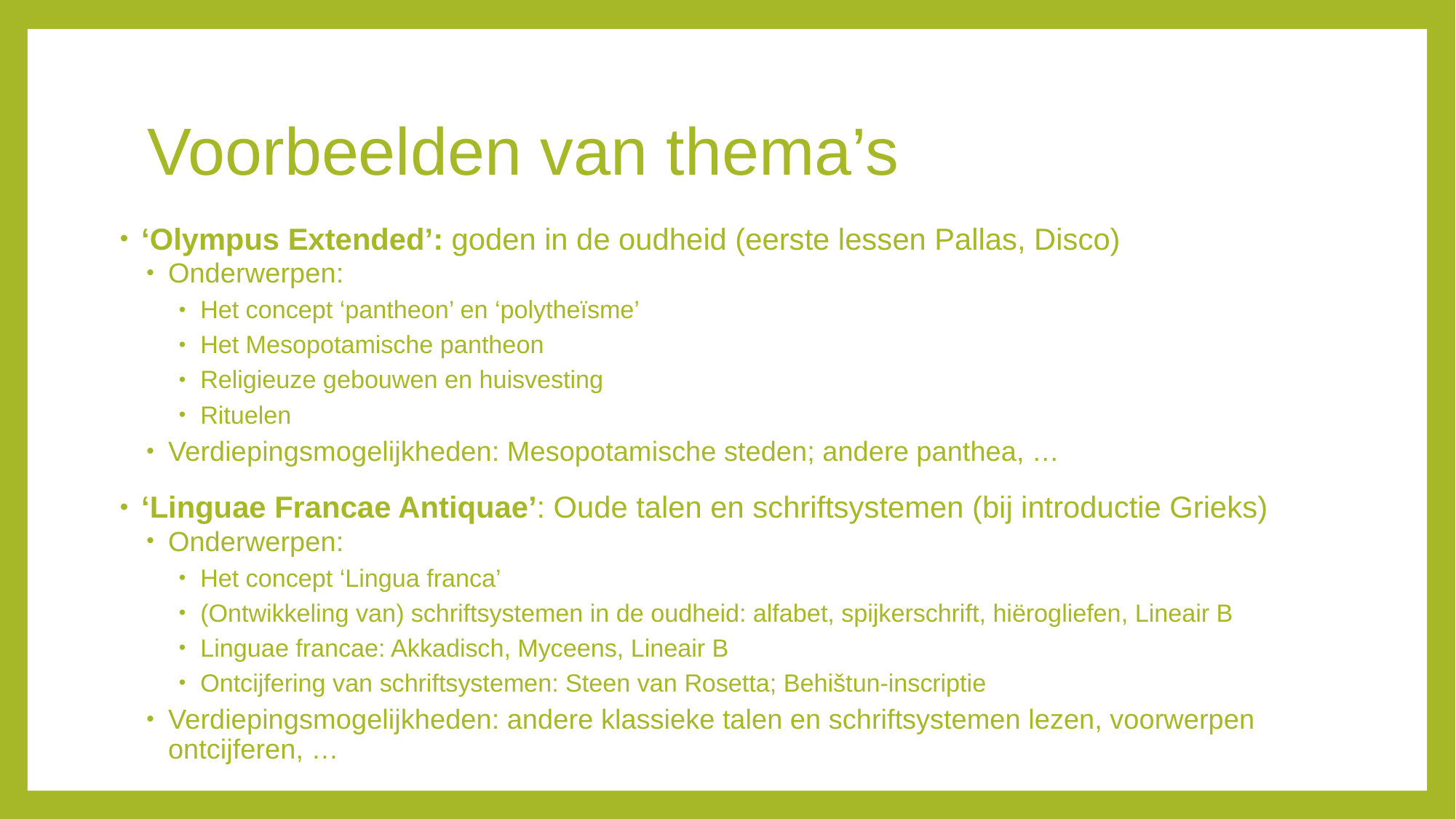

# Voorbeelden van thema’s
‘Olympus Extended’: goden in de oudheid (eerste lessen Pallas, Disco)
Onderwerpen:
Het concept ‘pantheon’ en ‘polytheïsme’
Het Mesopotamische pantheon
Religieuze gebouwen en huisvesting
Rituelen
Verdiepingsmogelijkheden: Mesopotamische steden; andere panthea, …
‘Linguae Francae Antiquae’: Oude talen en schriftsystemen (bij introductie Grieks)
Onderwerpen:
Het concept ‘Lingua franca’
(Ontwikkeling van) schriftsystemen in de oudheid: alfabet, spijkerschrift, hiërogliefen, Lineair B
Linguae francae: Akkadisch, Myceens, Lineair B
Ontcijfering van schriftsystemen: Steen van Rosetta; Behištun-inscriptie
Verdiepingsmogelijkheden: andere klassieke talen en schriftsystemen lezen, voorwerpen ontcijferen, …